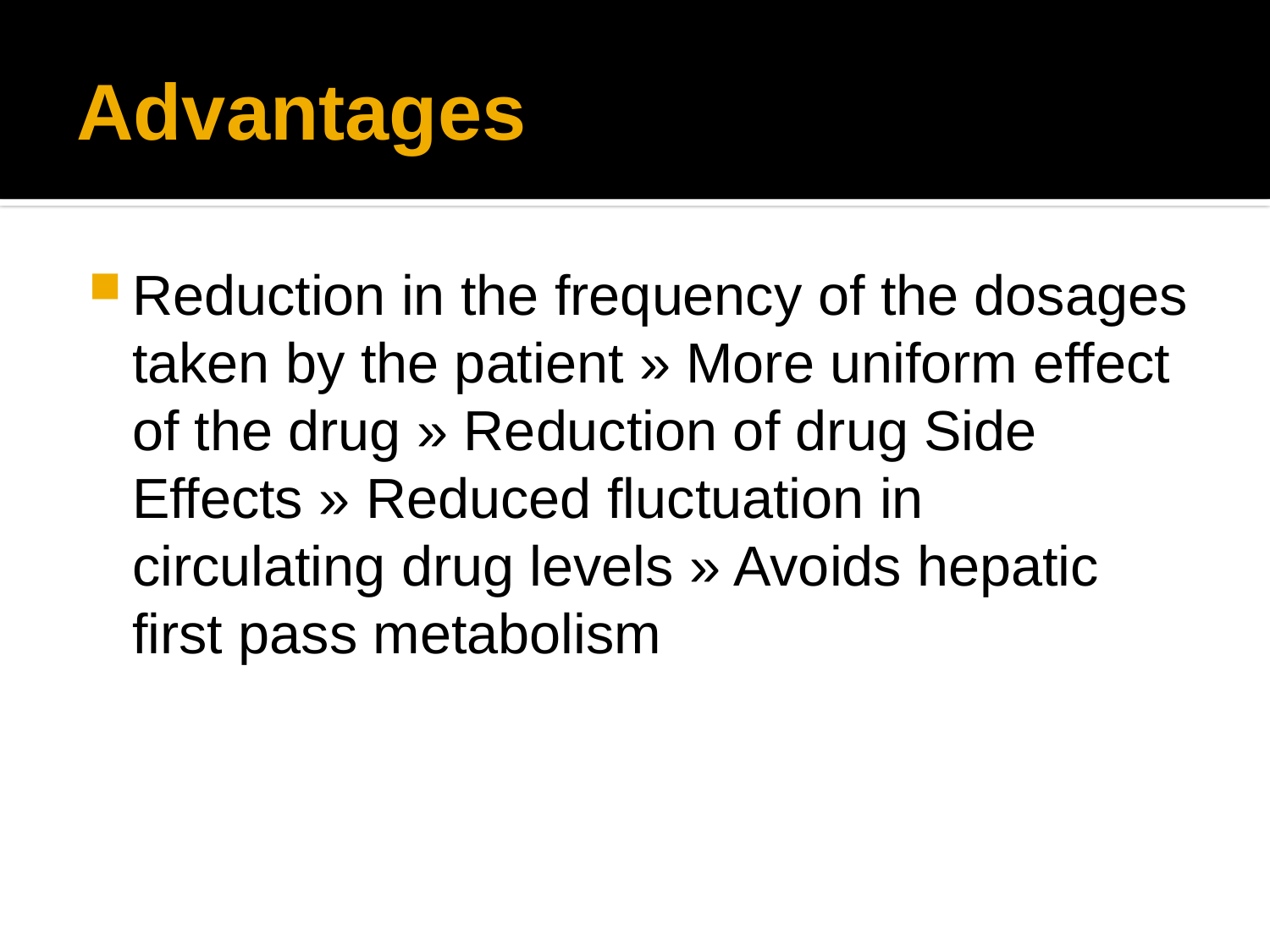

# Advantages
Reduction in the frequency of the dosages taken by the patient » More uniform effect of the drug » Reduction of drug Side Effects » Reduced fluctuation in circulating drug levels » Avoids hepatic first pass metabolism